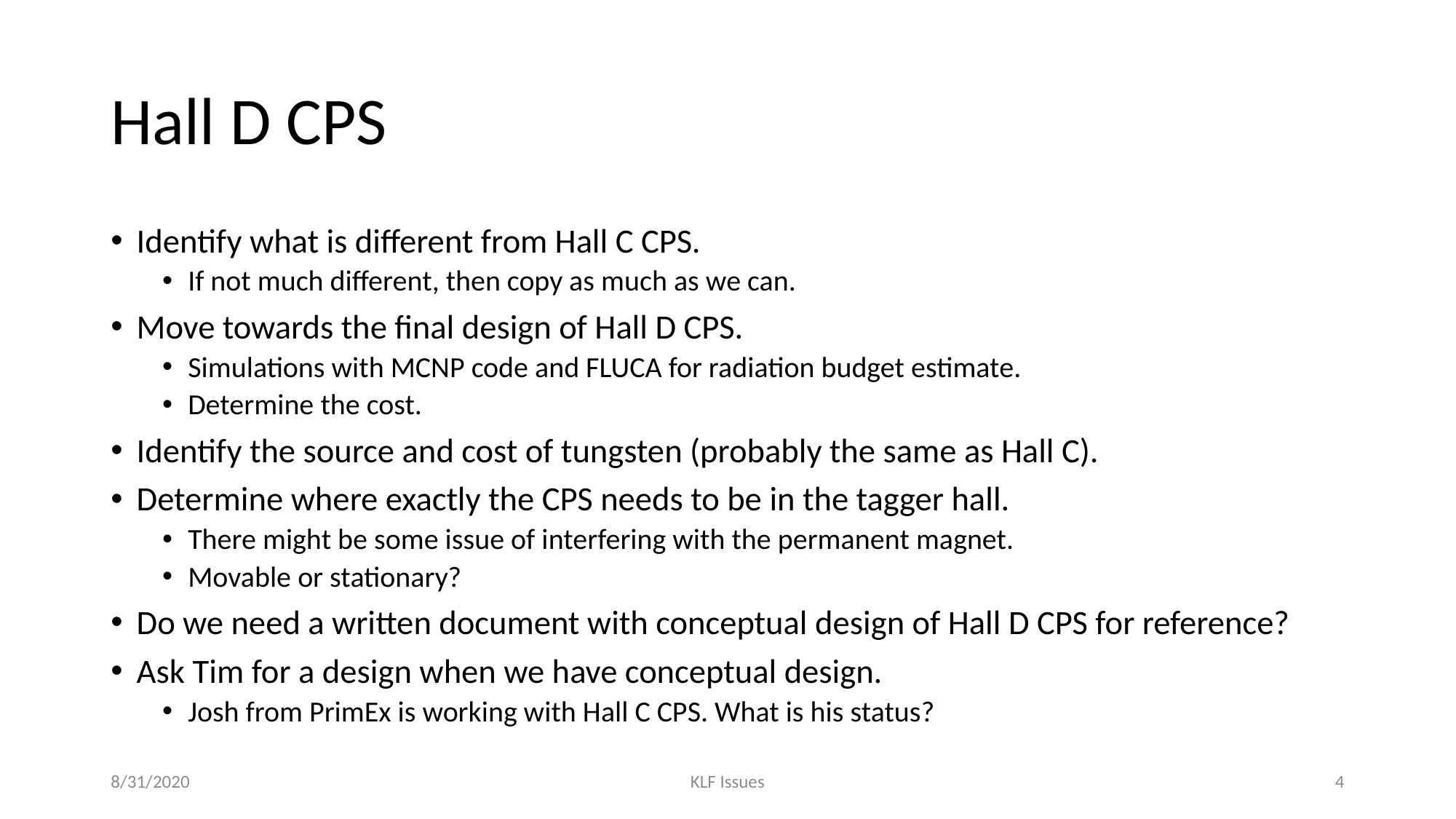

# Hall D CPS
Identify what is different from Hall C CPS.
If not much different, then copy as much as we can.
Move towards the final design of Hall D CPS.
Simulations with MCNP code and FLUCA for radiation budget estimate.
Determine the cost.
Identify the source and cost of tungsten (probably the same as Hall C).
Determine where exactly the CPS needs to be in the tagger hall.
There might be some issue of interfering with the permanent magnet.
Movable or stationary?
Do we need a written document with conceptual design of Hall D CPS for reference?
Ask Tim for a design when we have conceptual design.
Josh from PrimEx is working with Hall C CPS. What is his status?

8/31/2020
KLF Issues
4